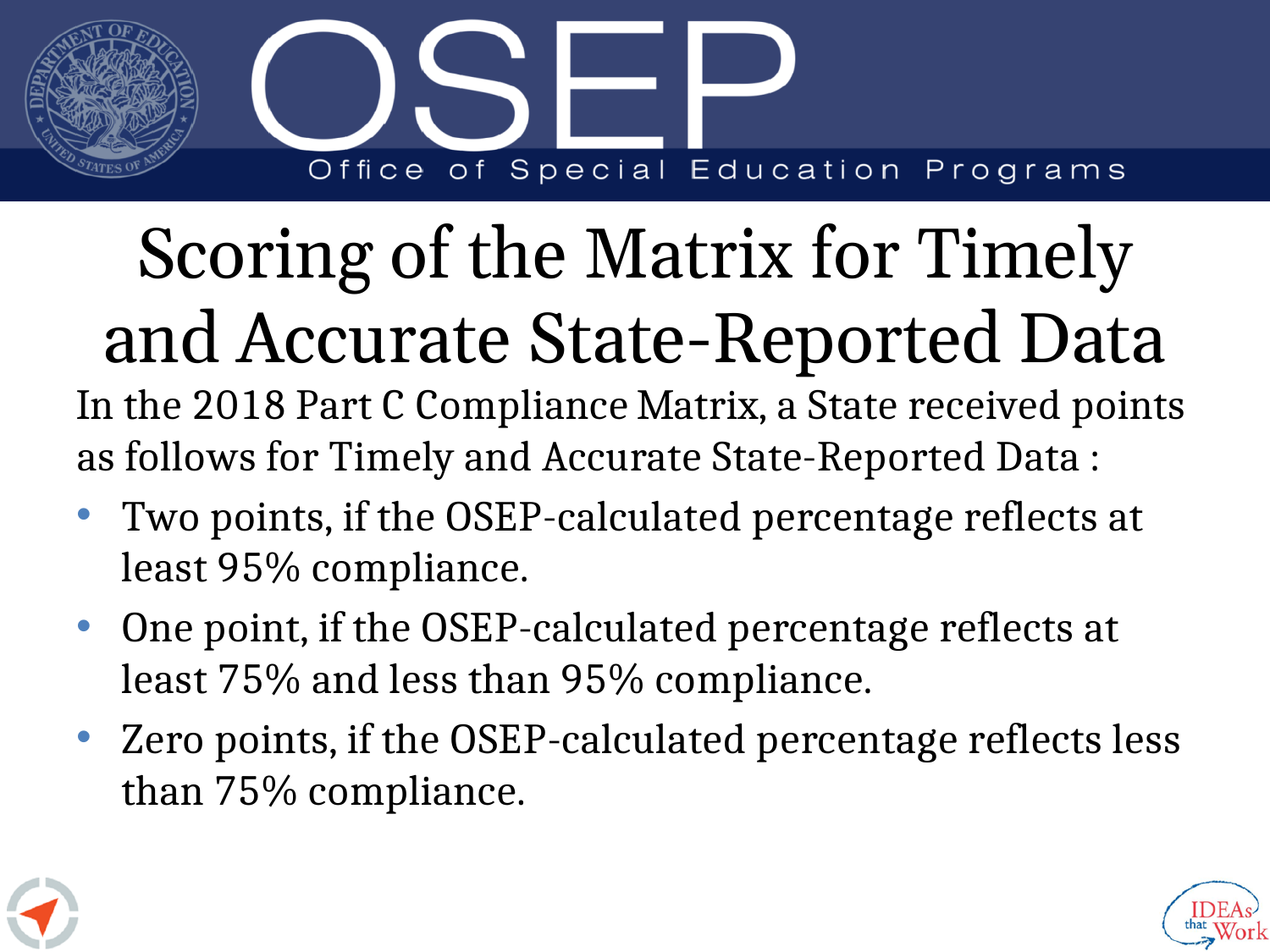

# Scoring of the Matrix for Timely and Accurate State-Reported Data
In the 2018 Part C Compliance Matrix, a State received points as follows for Timely and Accurate State-Reported Data :
Two points, if the OSEP-calculated percentage reflects at least 95% compliance.
One point, if the OSEP-calculated percentage reflects at least 75% and less than 95% compliance.
Zero points, if the OSEP-calculated percentage reflects less than 75% compliance.